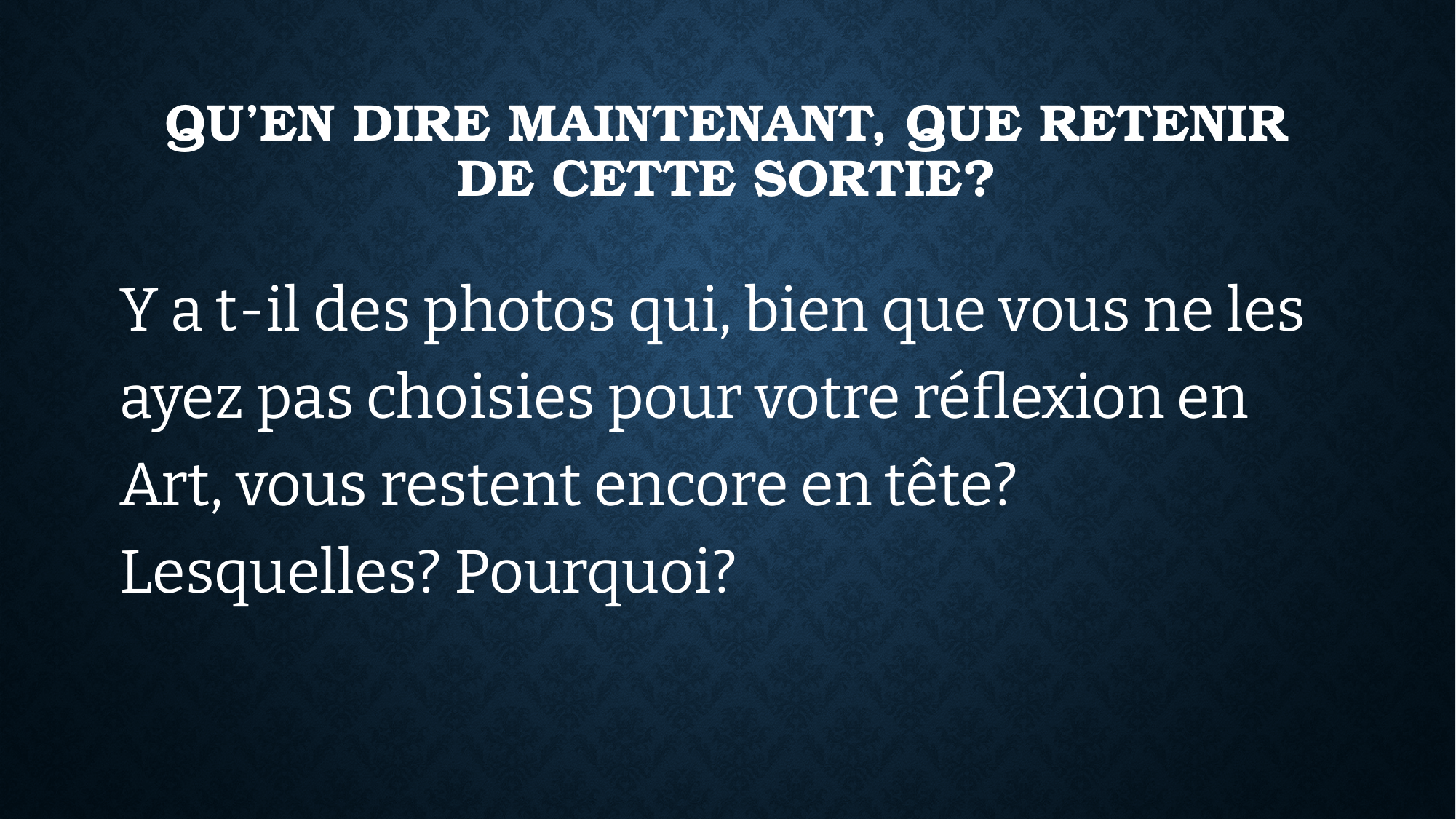

# Qu’en dire maintenant, que retenir de cette sortie?
Y a t-il des photos qui, bien que vous ne les ayez pas choisies pour votre réflexion en Art, vous restent encore en tête? Lesquelles? Pourquoi?